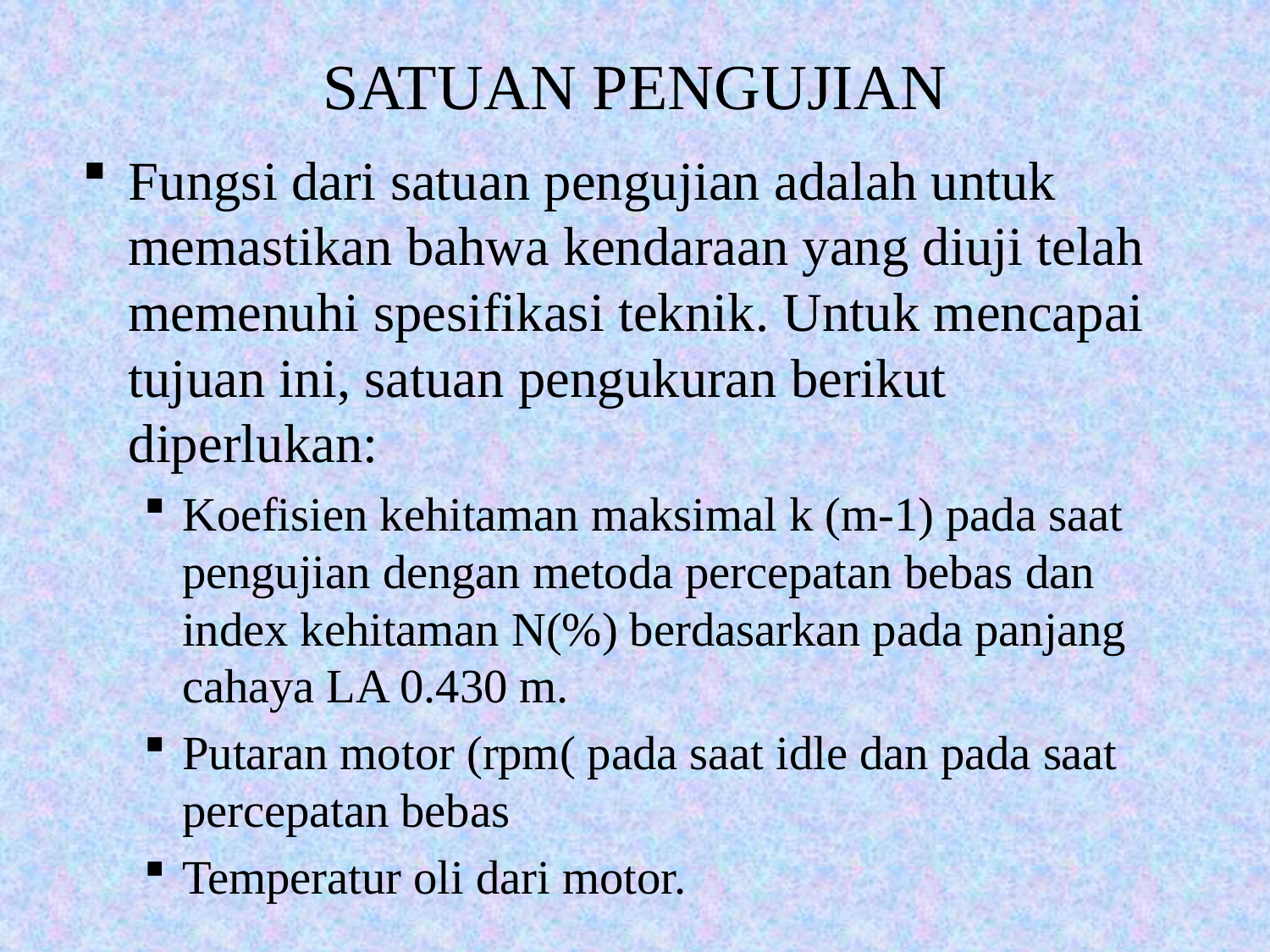

# SATUAN PENGUJIAN
Fungsi dari satuan pengujian adalah untuk memastikan bahwa kendaraan yang diuji telah memenuhi spesifikasi teknik. Untuk mencapai tujuan ini, satuan pengukuran berikut diperlukan:
Koefisien kehitaman maksimal k (m-1) pada saat pengujian dengan metoda percepatan bebas dan index kehitaman N(%) berdasarkan pada panjang cahaya LA 0.430 m.
Putaran motor (rpm( pada saat idle dan pada saat percepatan bebas
Temperatur oli dari motor.